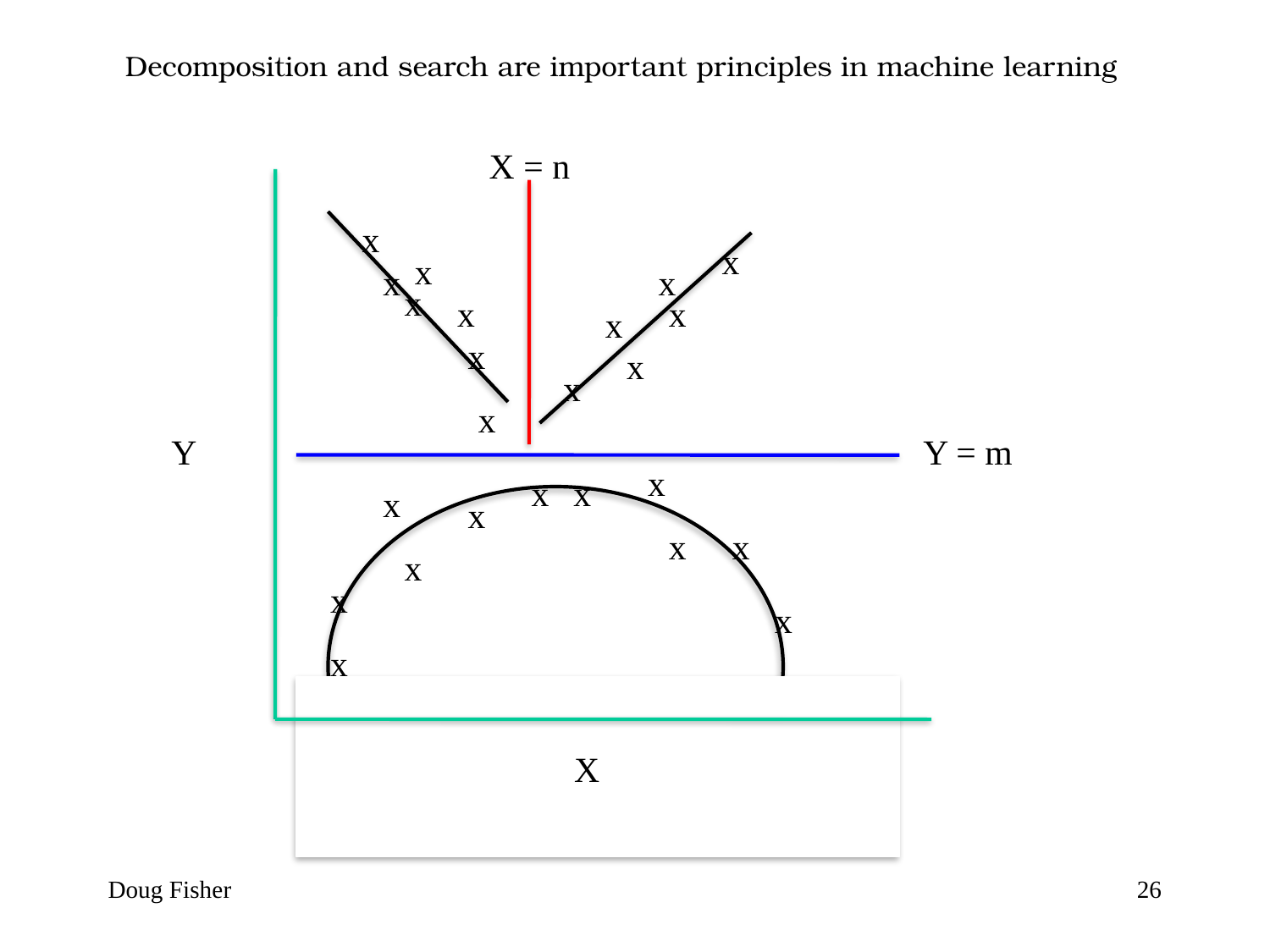

Decomposition and search are important principles in machine learning
X = n
x
x
x
x
x
x
x
x
x
x
x
x
x
Y
Y = m
x
x
x
x

x
x
x
x
x
x
x

X
X
Doug Fisher
26